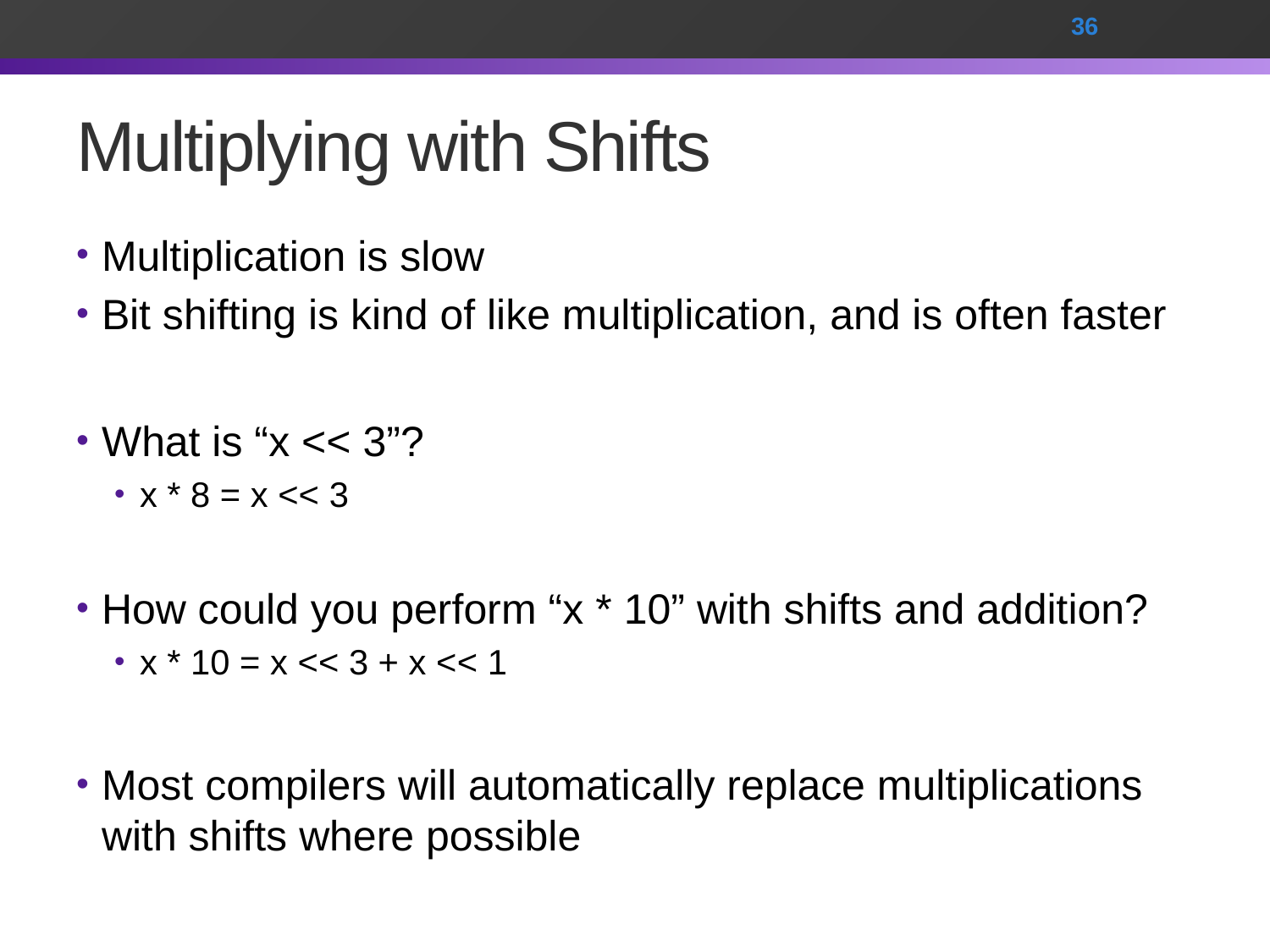

36
# Multiplying with Shifts
Multiplication is slow
Bit shifting is kind of like multiplication, and is often faster

What is “x << 3”?
x * 8 = x << 3

How could you perform “x * 10” with shifts and addition?
x * 10 = x << 3 + x << 1

Most compilers will automatically replace multiplications with shifts where possible